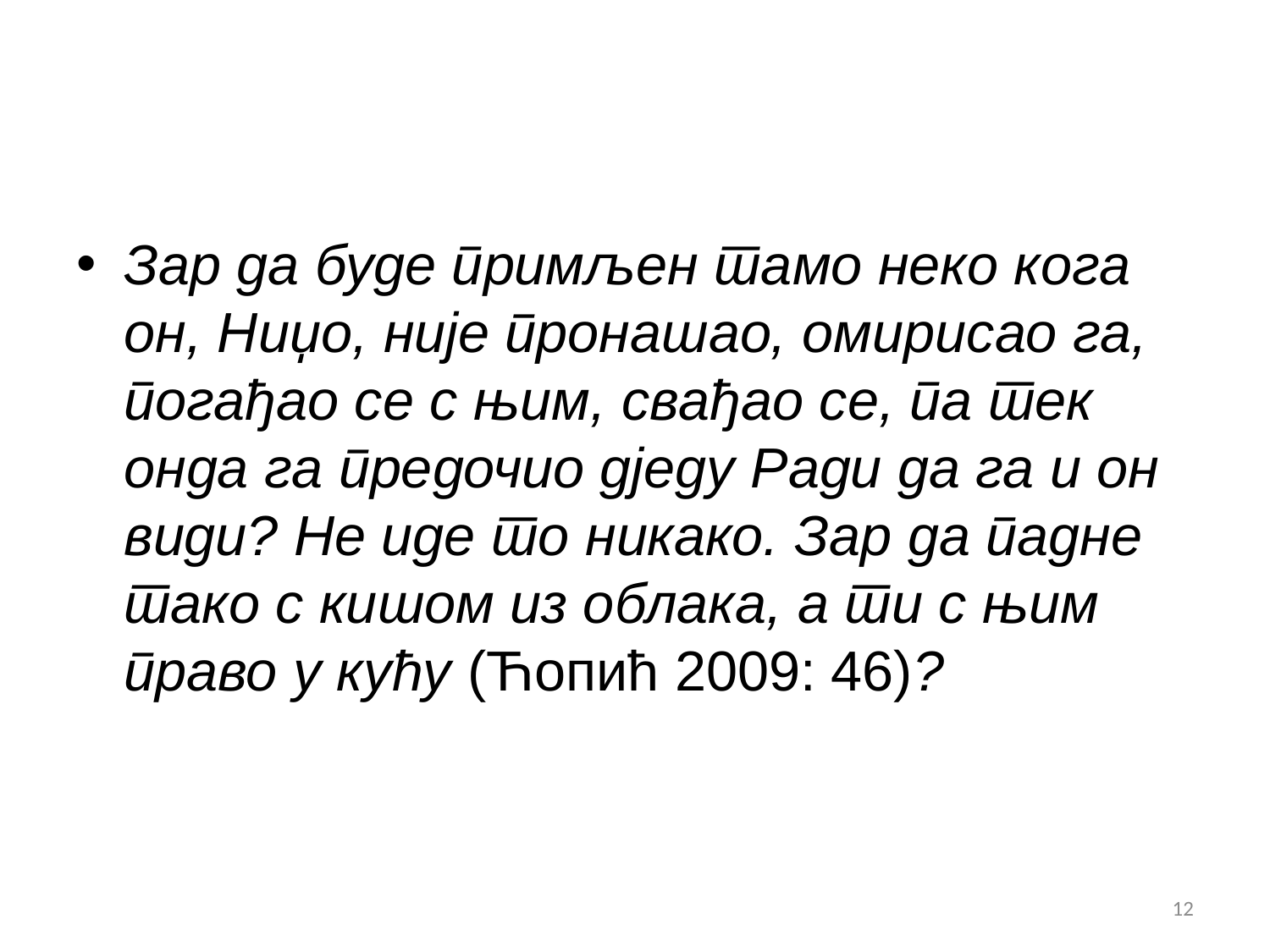

#
Зар да буде примљен тамо неко кога он, Ниџо, није пронашао, омирисао га, погађао се с њим, свађао се, па тек онда га предочио дједу Ради да га и он види? Не иде то никако. Зар да падне тако с кишом из облака, а ти с њим право у кућу (Ћопић 2009: 46)?

12